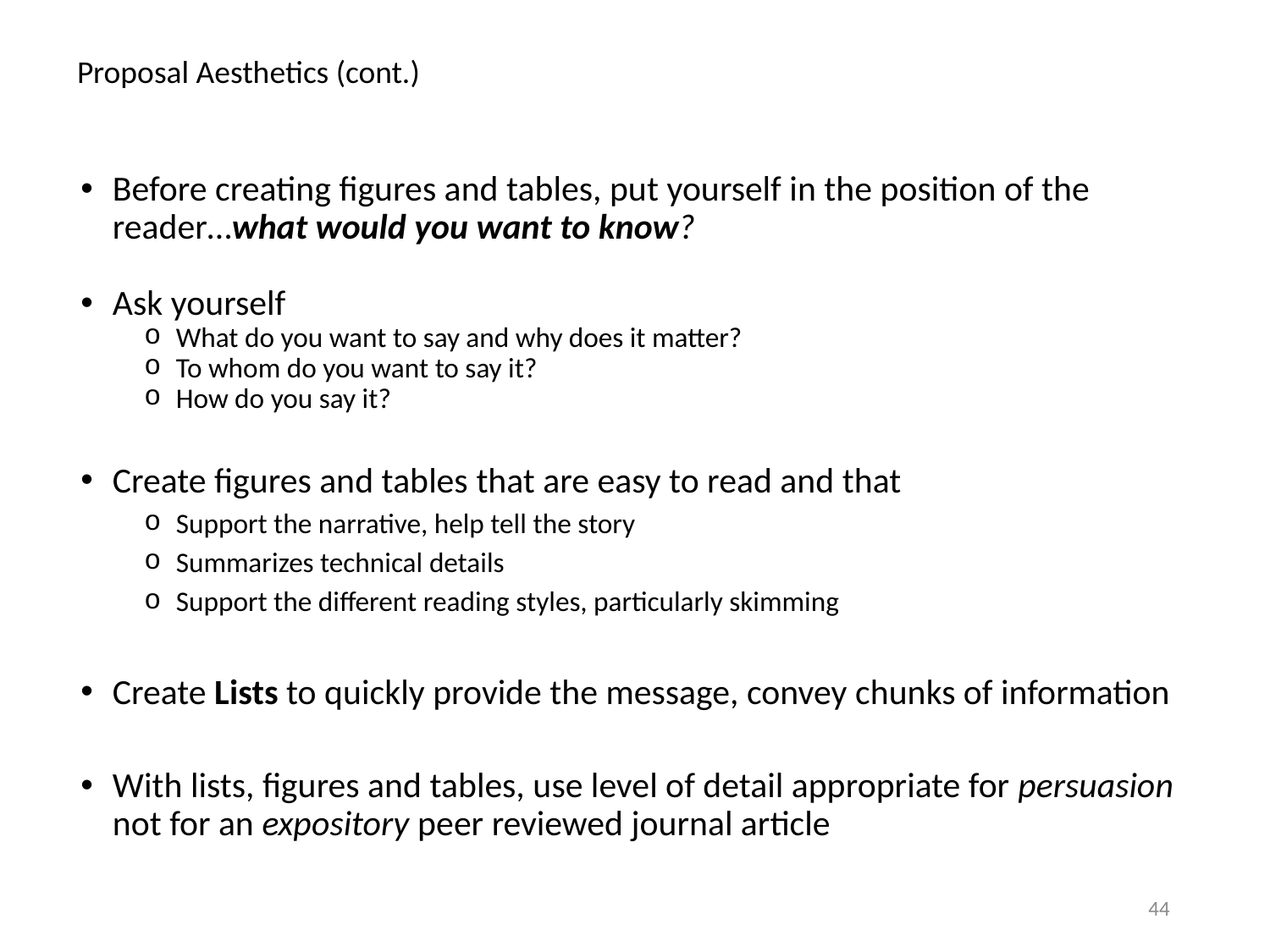

# Proposal Aesthetics (cont.)
Before creating figures and tables, put yourself in the position of the reader…what would you want to know?

Ask yourself
What do you want to say and why does it matter?
To whom do you want to say it?
How do you say it?
Create figures and tables that are easy to read and that
Support the narrative, help tell the story
Summarizes technical details
Support the different reading styles, particularly skimming
Create Lists to quickly provide the message, convey chunks of information
With lists, figures and tables, use level of detail appropriate for persuasion not for an expository peer reviewed journal article

44